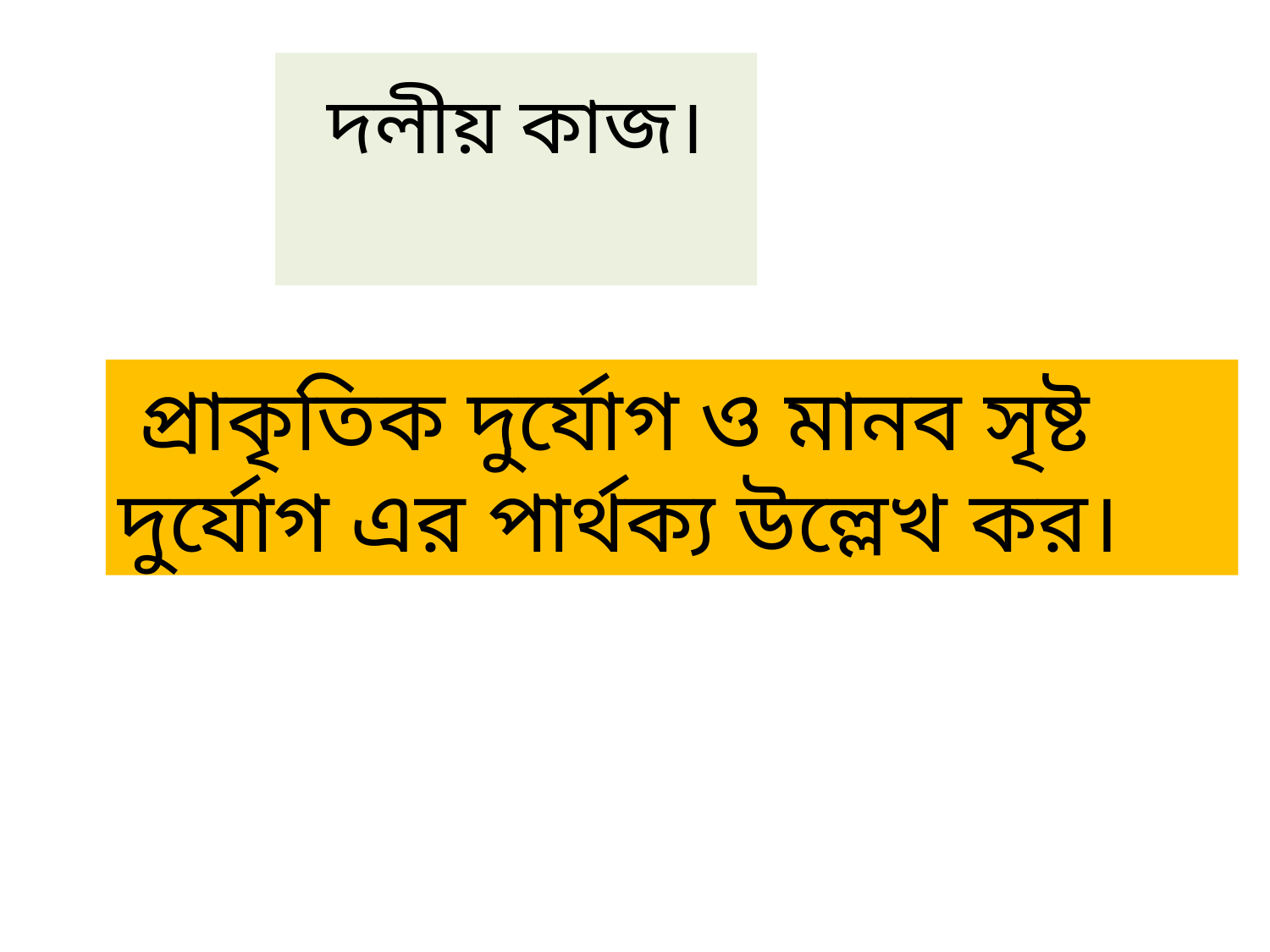

# দলীয় কাজ।
 প্রাকৃতিক দুর্যোগ ও মানব সৃষ্ট দুর্যোগ এর পার্থক্য উল্লেখ কর।